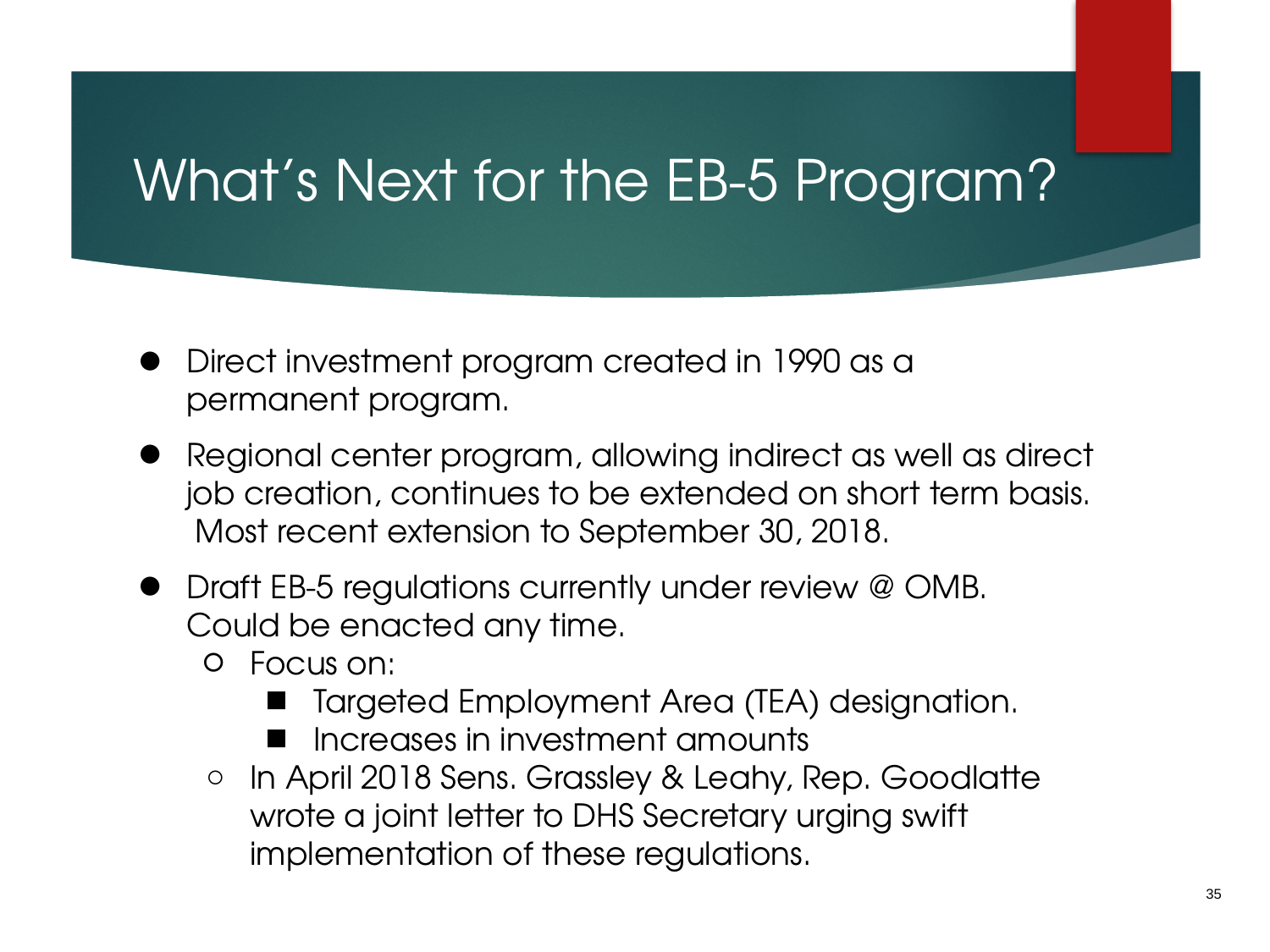

# What’s Next for the EB-5 Program?
Direct investment program created in 1990 as a permanent program.
Regional center program, allowing indirect as well as direct job creation, continues to be extended on short term basis.  Most recent extension to September 30, 2018.
Draft EB-5 regulations currently under review @ OMB.  Could be enacted any time.
Focus on:
Targeted Employment Area (TEA) designation.
Increases in investment amounts
In April 2018 Sens. Grassley & Leahy, Rep. Goodlatte wrote a joint letter to DHS Secretary urging swift implementation of these regulations.